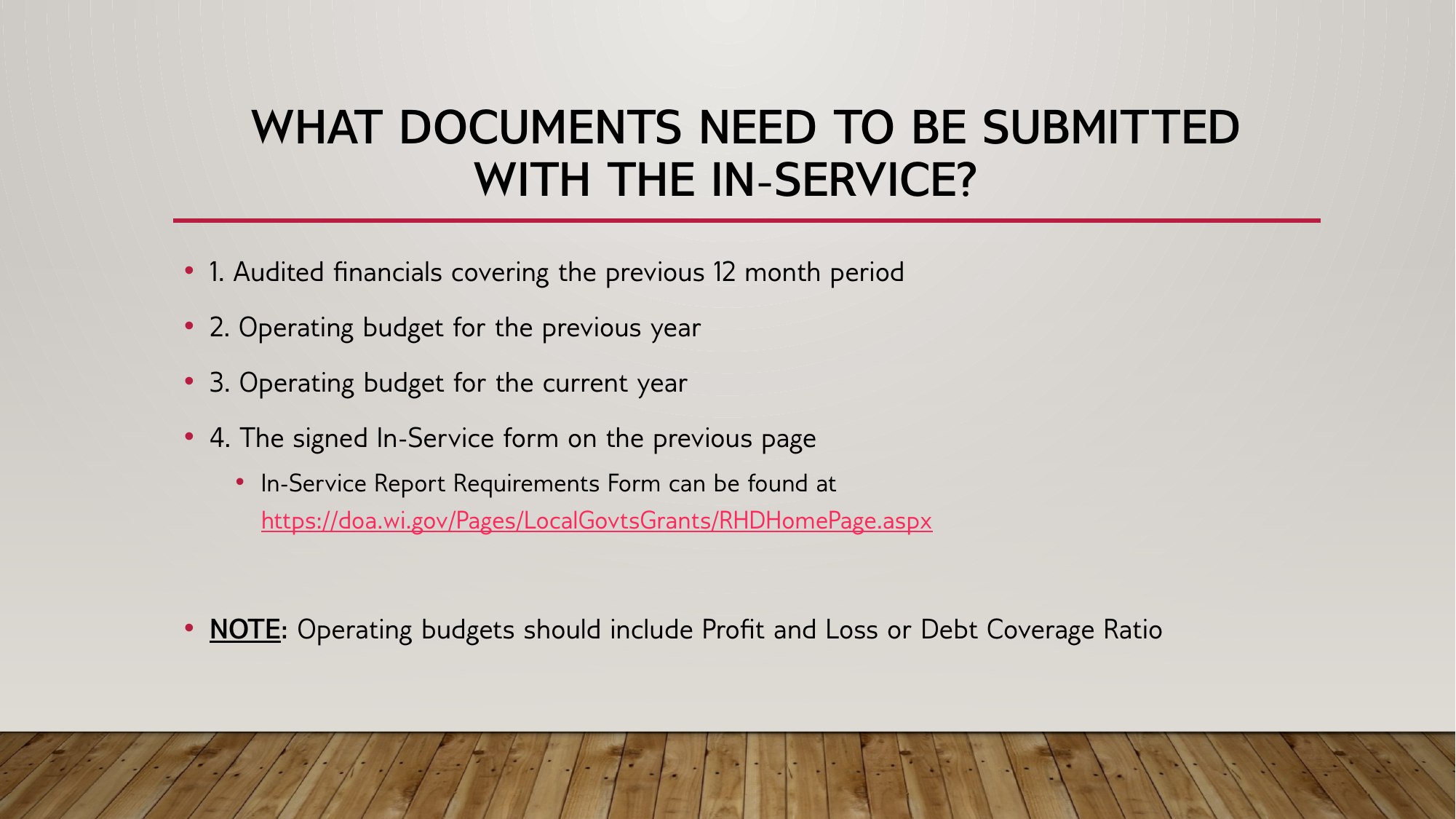

# What documents need to be submitted with the In-Service?
1. Audited financials covering the previous 12 month period
2. Operating budget for the previous year
3. Operating budget for the current year
4. The signed In-Service form on the previous page
In-Service Report Requirements Form can be found at https://doa.wi.gov/Pages/LocalGovtsGrants/RHDHomePage.aspx

NOTE: Operating budgets should include Profit and Loss or Debt Coverage Ratio